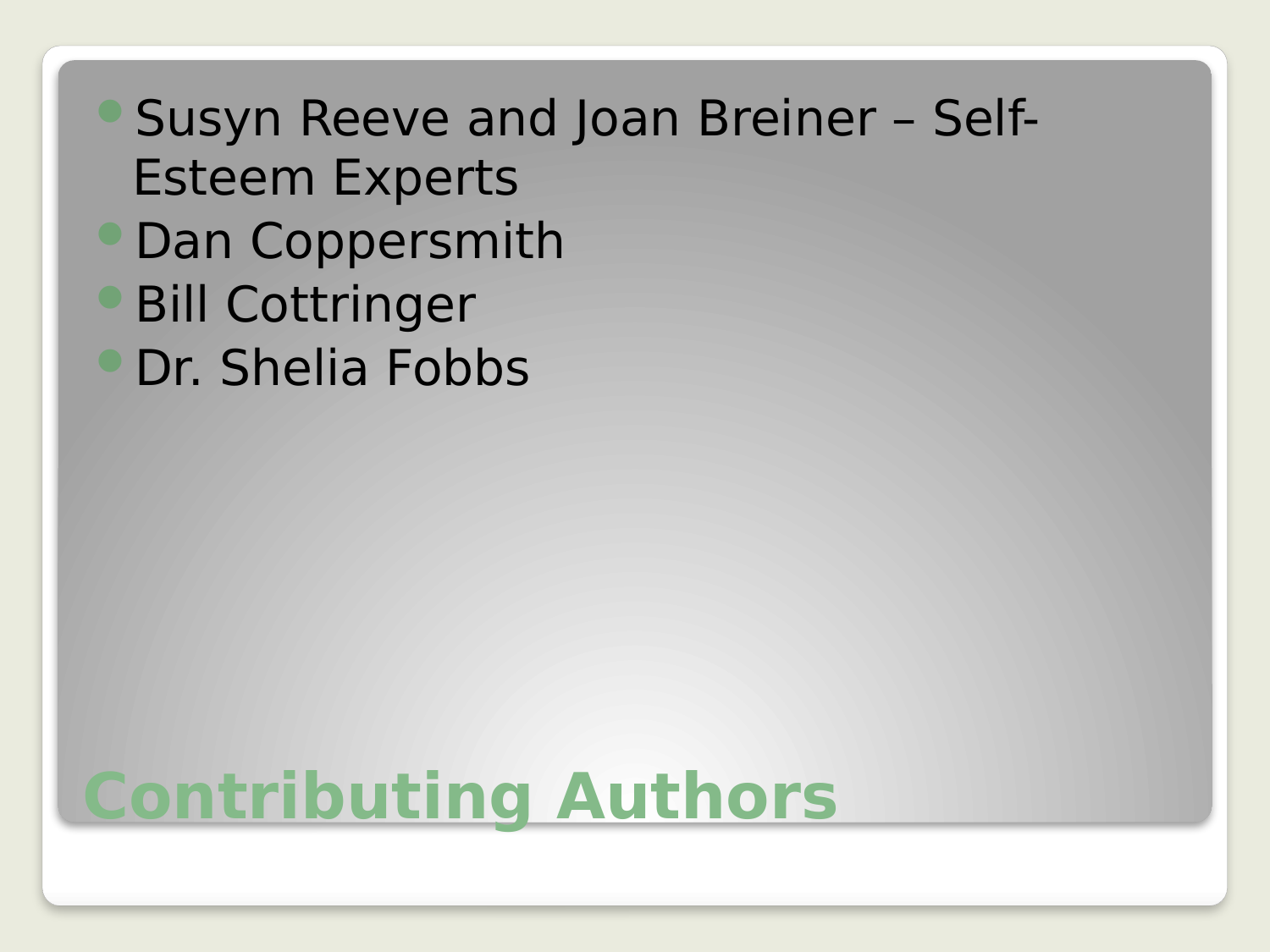

Susyn Reeve and Joan Breiner – Self-Esteem Experts
Dan Coppersmith
Bill Cottringer
Dr. Shelia Fobbs
# Contributing Authors